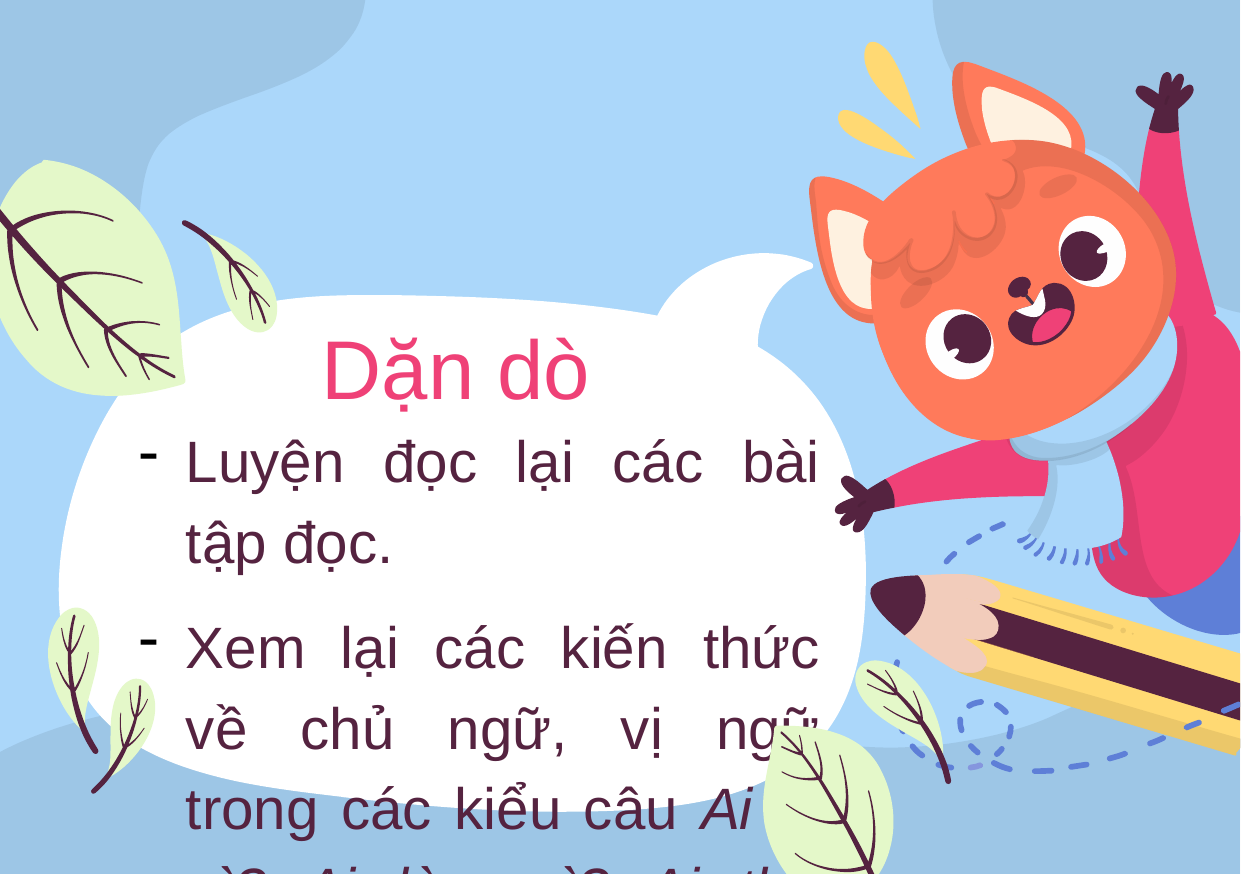

Dặn dò

Luyện đọc lại các bài tập đọc.
Xem lại các kiến thức về chủ ngữ, vị ngữ trong các kiểu câu Ai là gì? Ai làm gì? Ai thế nào?